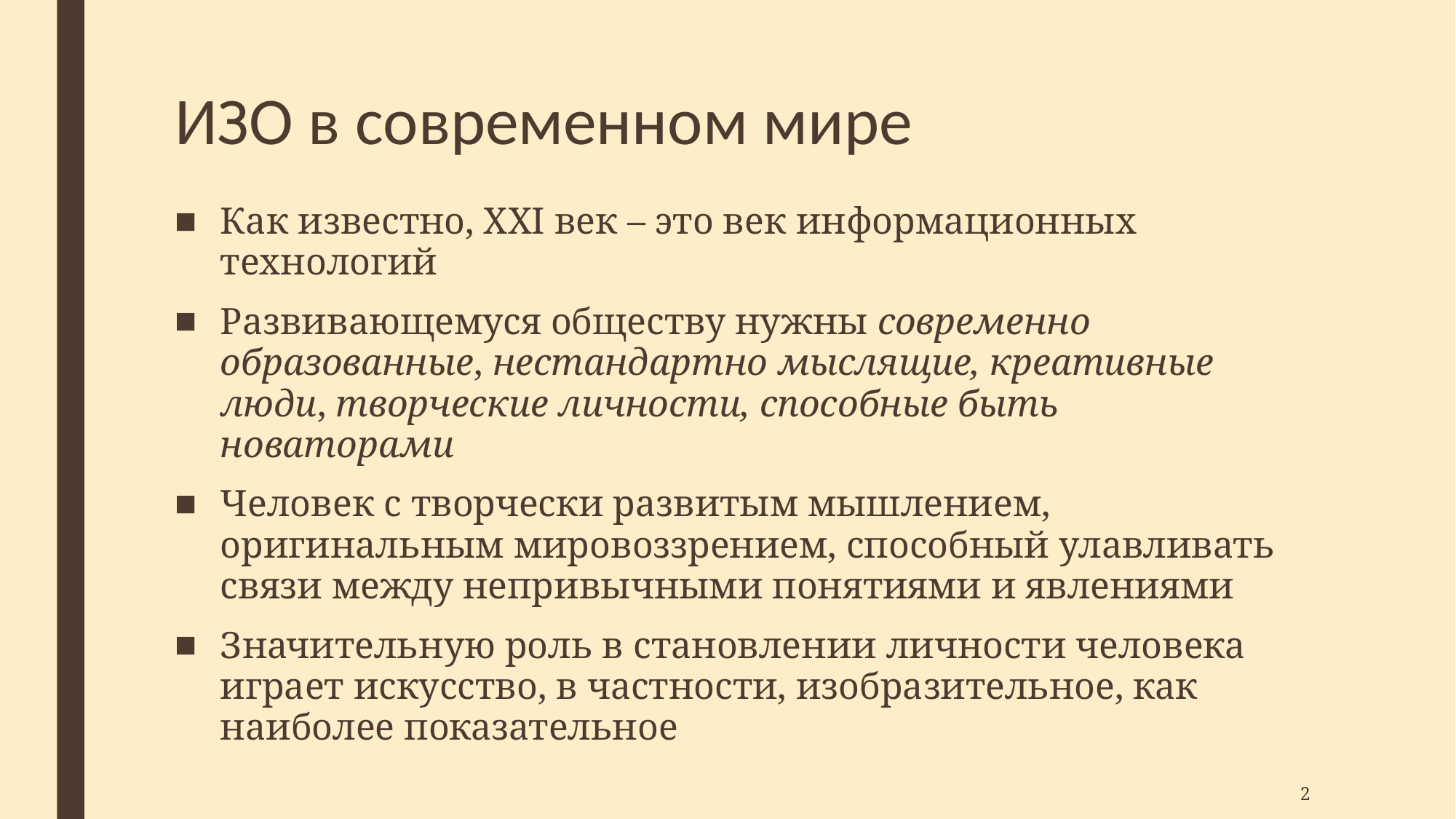

# ИЗО в современном мире
Как известно, XXI век – это век информационных технологий
Развивающемуся обществу нужны современно образованные, нестандартно мыслящие, креативные люди, творческие личности, способные быть новаторами
Человек с творчески развитым мышлением, оригинальным мировоззрением, способный улавливать связи между непривычными понятиями и явлениями
Значительную роль в становлении личности человека играет искусство, в частности, изобразительное, как наиболее показательное
2